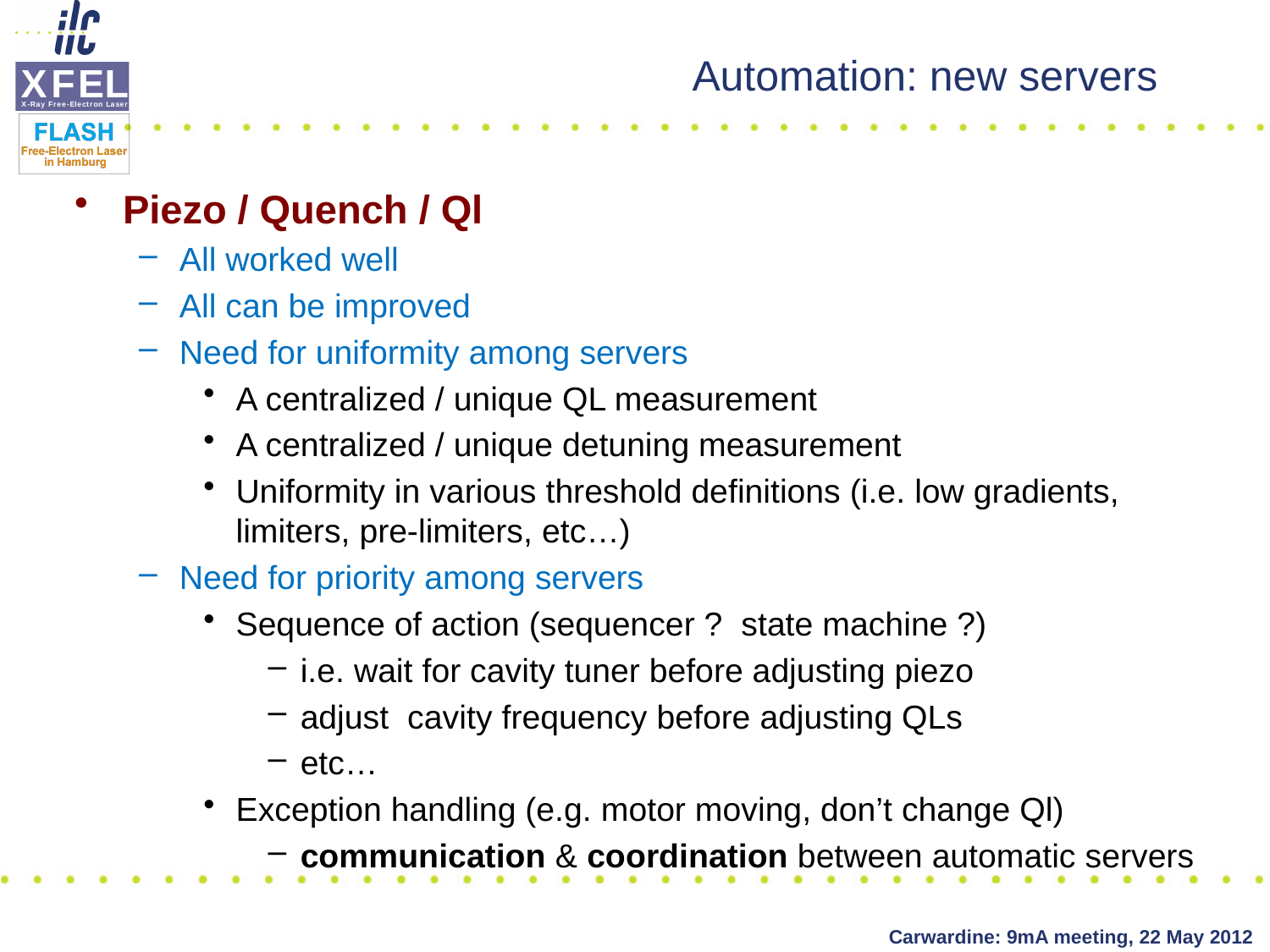

# Automation: new servers
Piezo / Quench / Ql
All worked well
All can be improved
Need for uniformity among servers
A centralized / unique QL measurement
A centralized / unique detuning measurement
Uniformity in various threshold definitions (i.e. low gradients, limiters, pre-limiters, etc…)
Need for priority among servers
Sequence of action (sequencer ?  state machine ?)
i.e. wait for cavity tuner before adjusting piezo
adjust  cavity frequency before adjusting QLs
etc…
Exception handling (e.g. motor moving, don’t change Ql)
communication & coordination between automatic servers

Carwardine: 9mA meeting, 22 May 2012